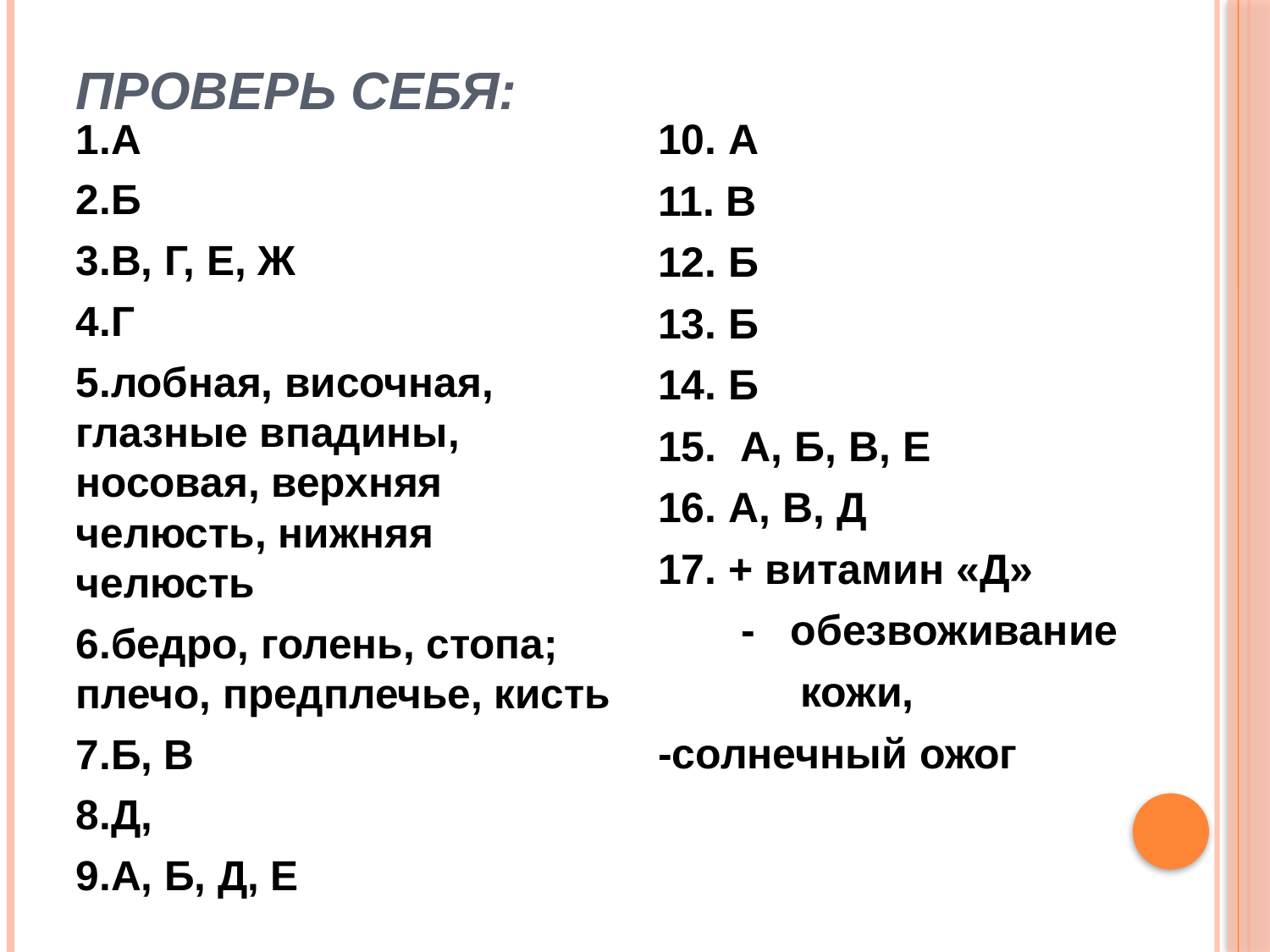

# ПРОВЕРЬ СЕБЯ:
1.А
2.Б
3.В, Г, Е, Ж
4.Г
5.лобная, височная, глазные впадины, носовая, верхняя челюсть, нижняя челюсть
6.бедро, голень, стопа; плечо, предплечье, кисть
7.Б, В
8.Д,
9.А, Б, Д, Е
10. А
11. В
12. Б
13. Б
14. Б
15.  А, Б, В, Е
16. А, В, Д
17. + витамин «Д»
       -   обезвоживание
            кожи,
-солнечный ожог